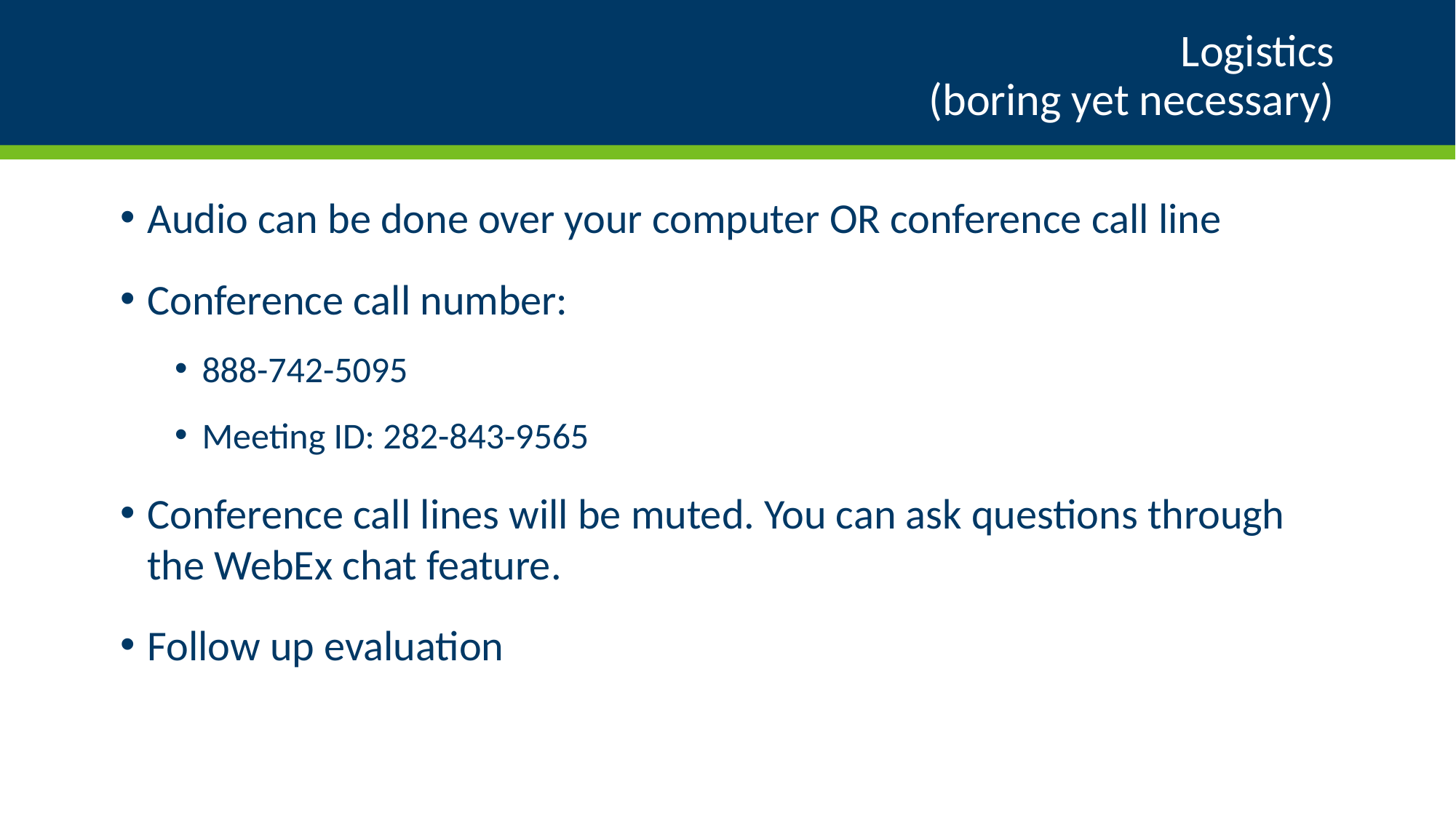

# Logistics (boring yet necessary)
Audio can be done over your computer OR conference call line
Conference call number:
888-742-5095
Meeting ID: 282-843-9565
Conference call lines will be muted. You can ask questions through the WebEx chat feature.
Follow up evaluation